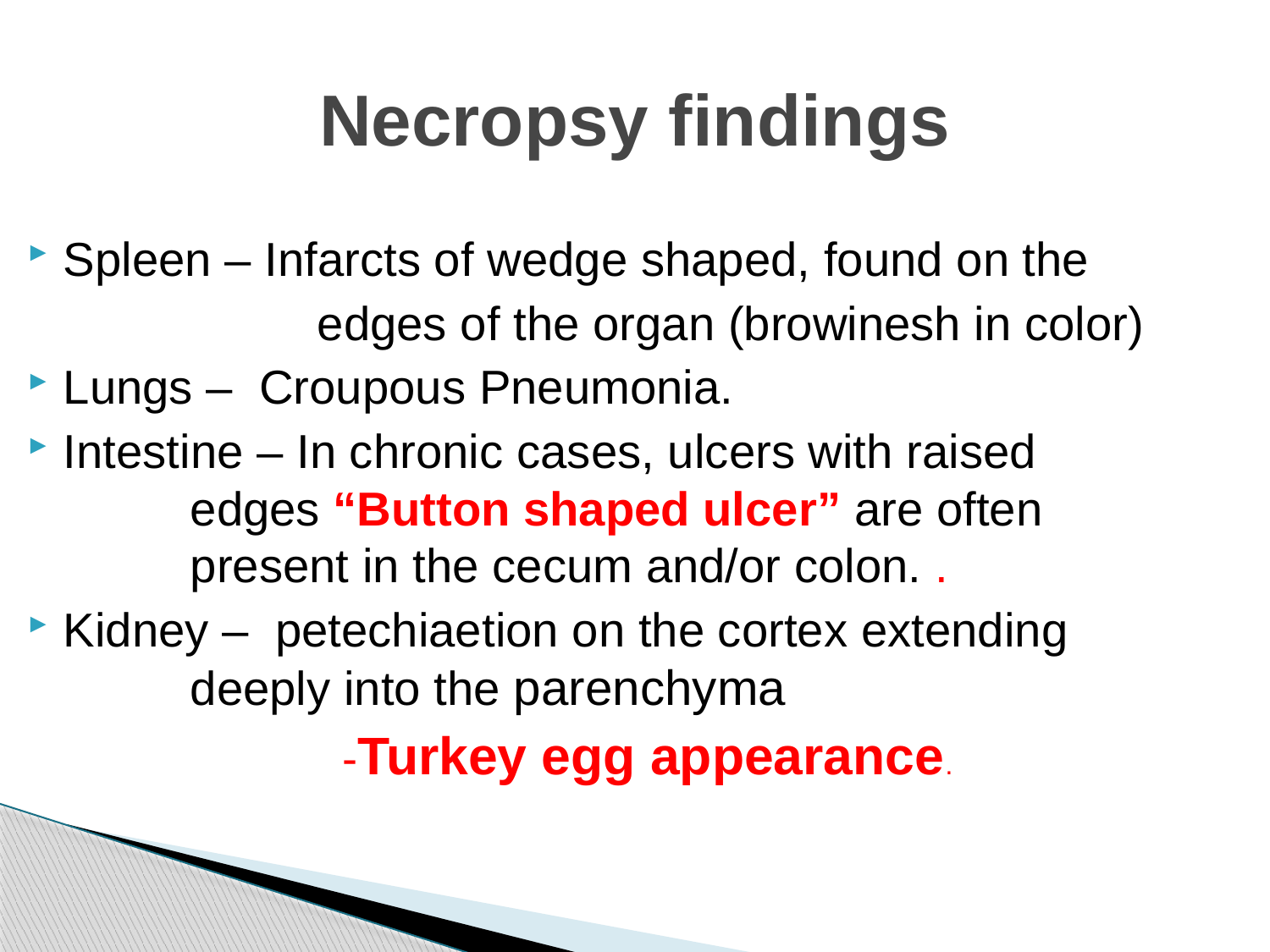

# Necropsy findings
Spleen – Infarcts of wedge shaped, found on the
			edges of the organ (browinesh in color)
Lungs –  Croupous Pneumonia.
Intestine – In chronic cases, ulcers with raised 			edges “Button shaped ulcer” are often 			present in the cecum and/or colon. .
Kidney –  petechiaetion on the cortex extending 		deeply into the parenchyma
		 -Turkey egg appearance.